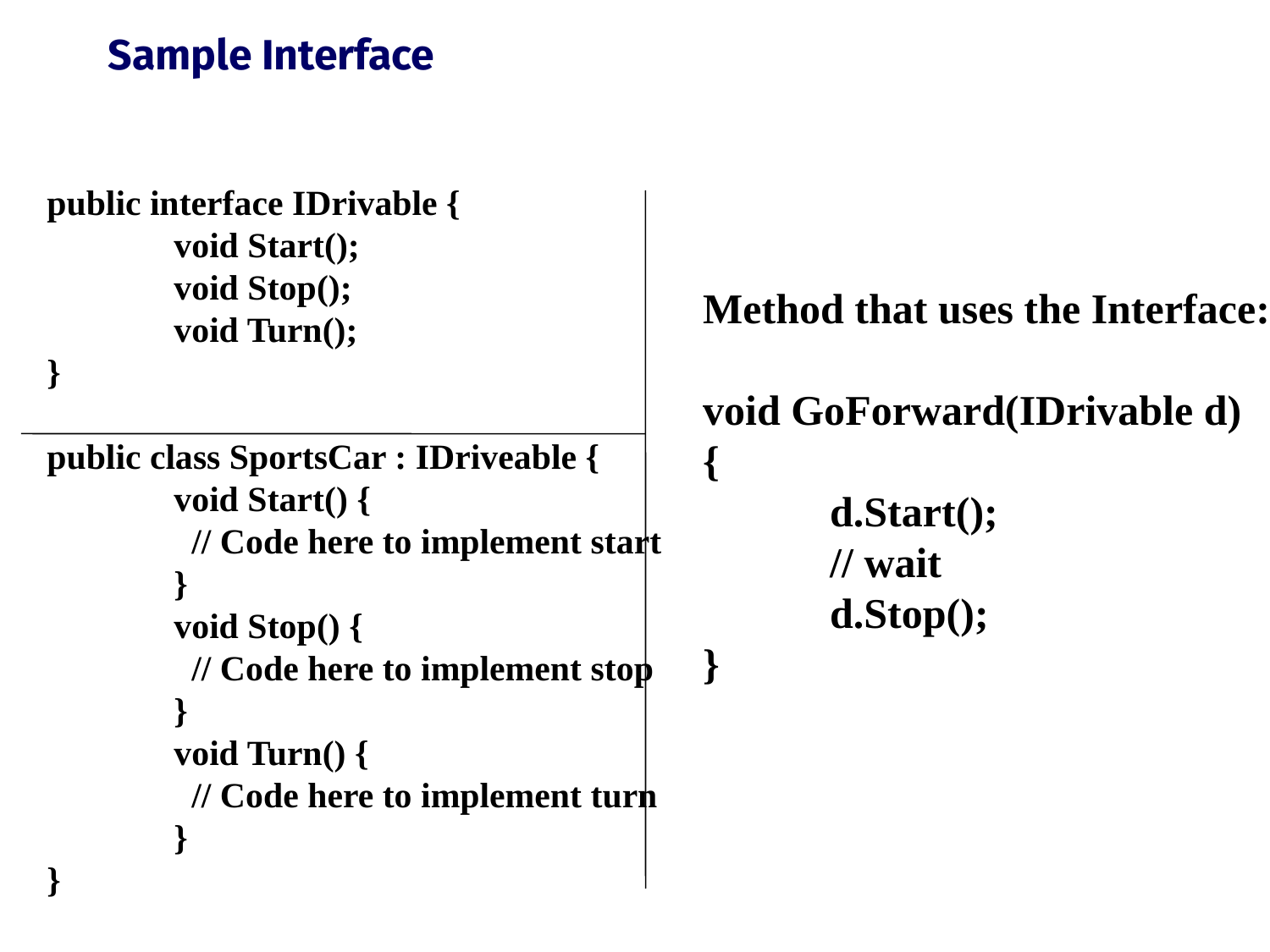

# Sample Interface
public interface IDrivable {
	void Start();
	void Stop();
	void Turn();
}

public class SportsCar : IDriveable {
	void Start() {
	  // Code here to implement start
	}
	void Stop() {
	  // Code here to implement stop
	}
	void Turn() {
	  // Code here to implement turn
	}
}

Method that uses the Interface:

void GoForward(IDrivable d)
{
	d.Start();
	// wait
	d.Stop();
}